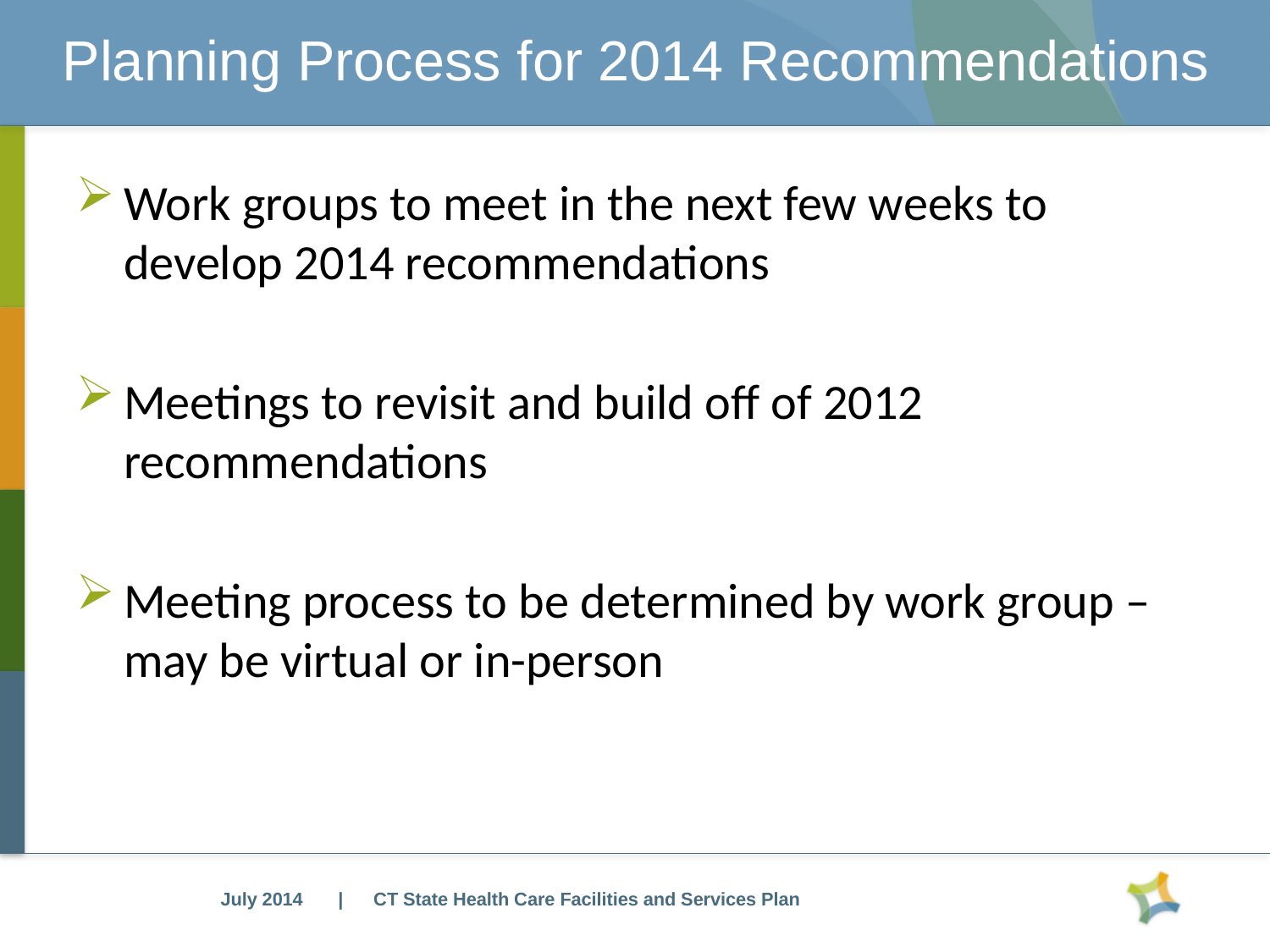

# Planning Process for 2014 Recommendations
Work groups to meet in the next few weeks to develop 2014 recommendations

Meetings to revisit and build off of 2012 recommendations

Meeting process to be determined by work group – may be virtual or in-person

|      CT State Health Care Facilities and Services Plan
July 2014